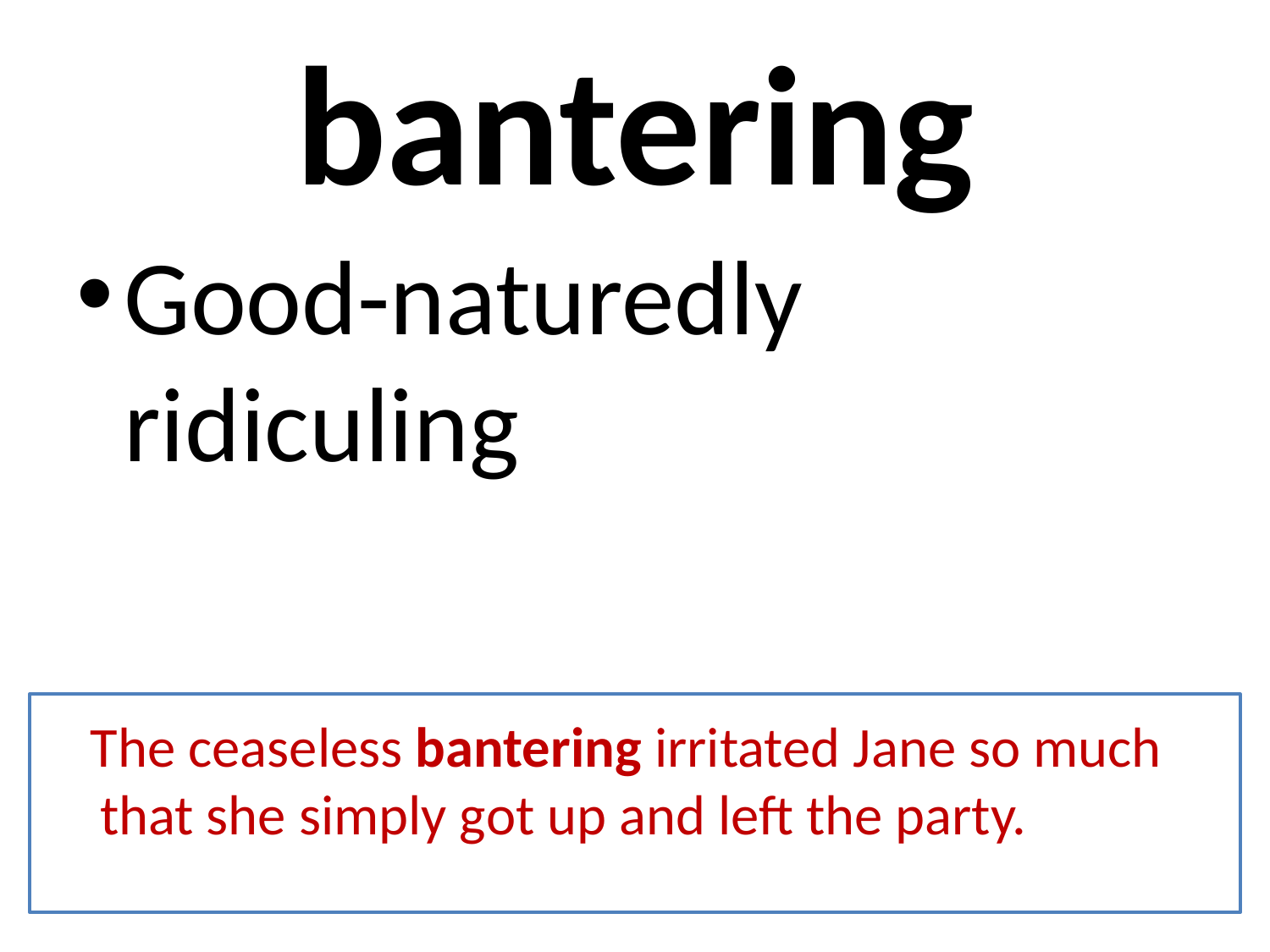

# bantering
Good-naturedly ridiculing
   The ceaseless bantering irritated Jane so much that she simply got up and left the party.